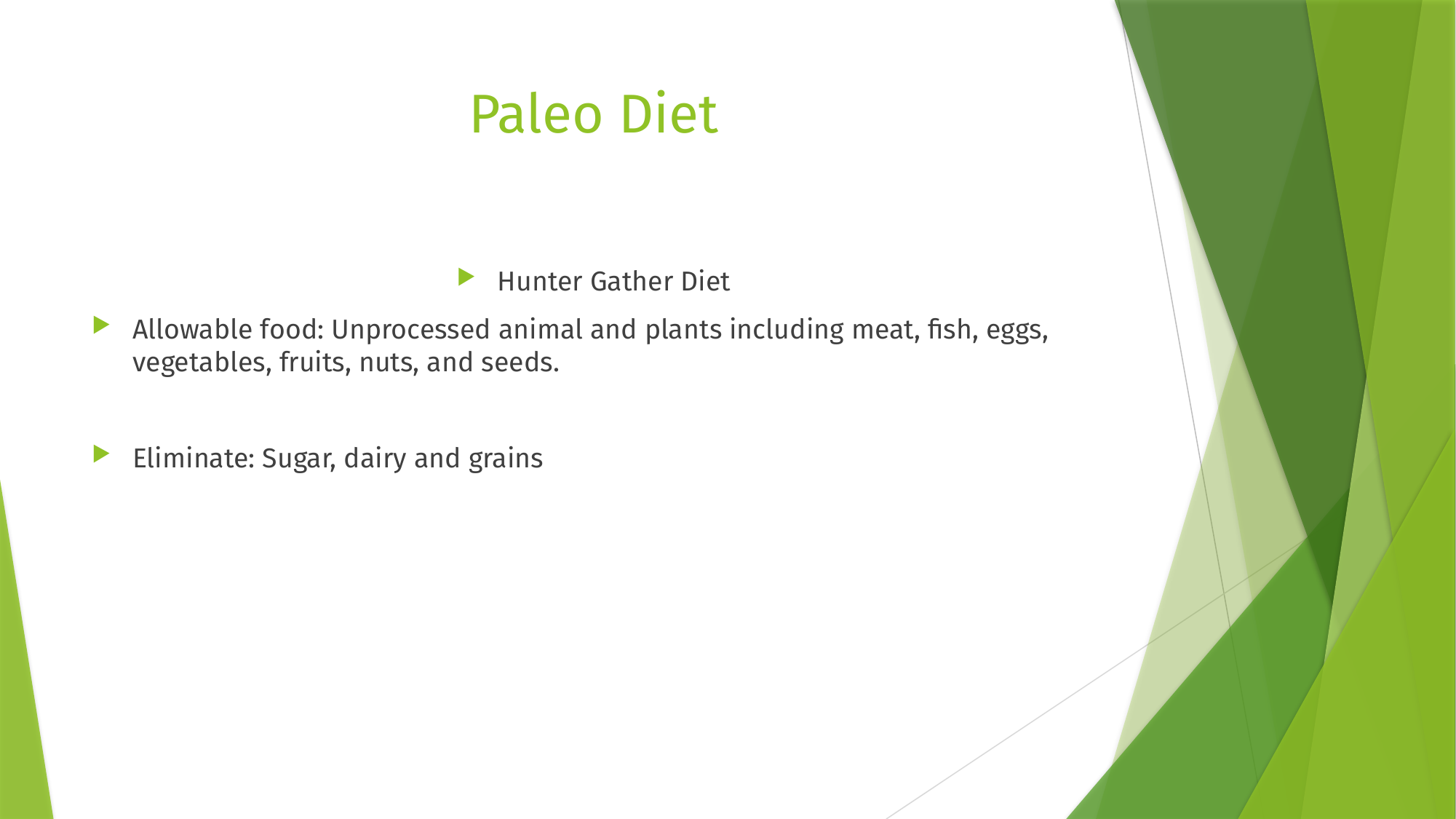

# Paleo Diet
Hunter Gather Diet
Allowable food: Unprocessed animal and plants including meat, fish, eggs, vegetables, fruits, nuts, and seeds.

Eliminate: Sugar, dairy and grains